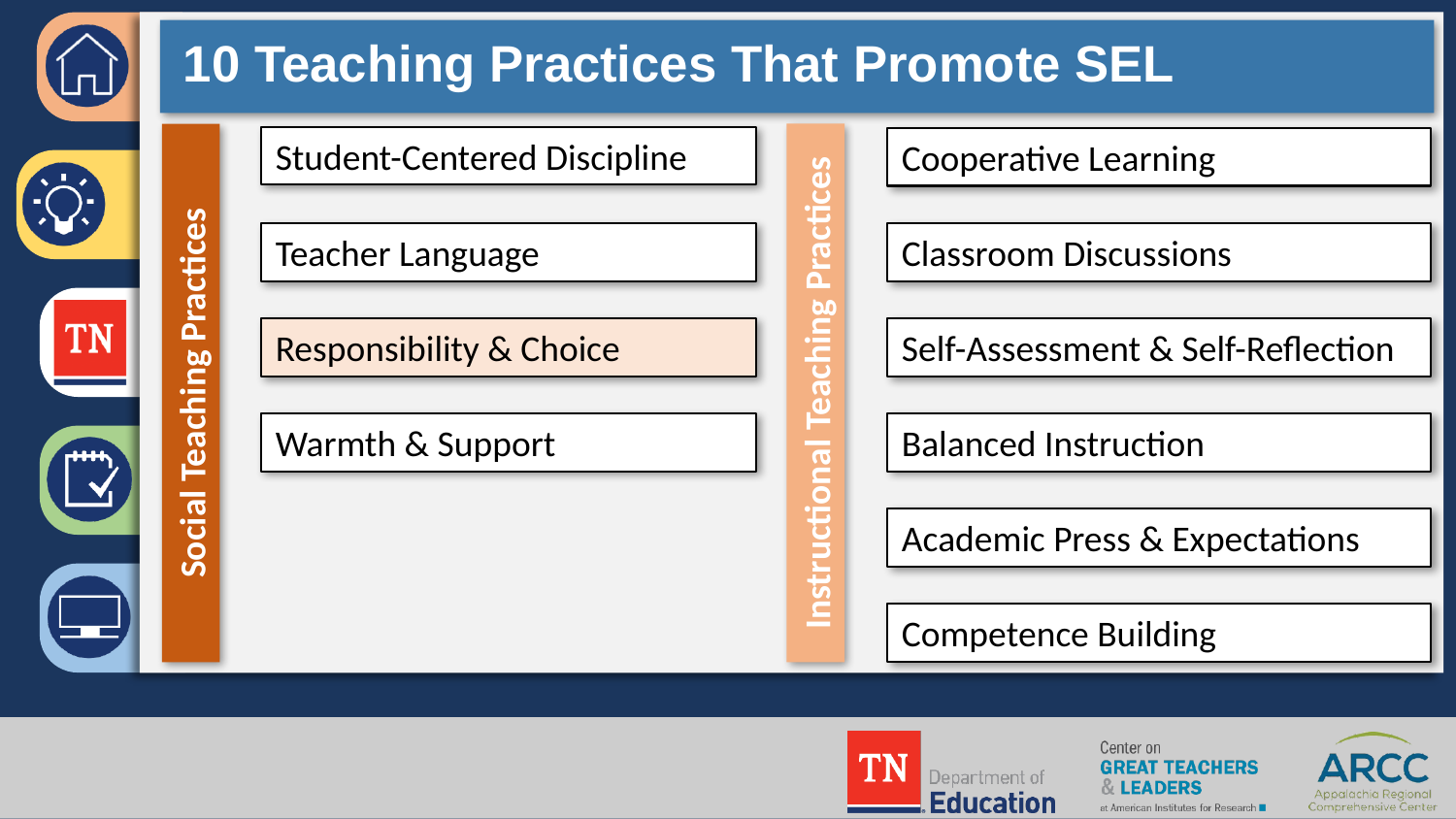

# 10 Teaching Practices That Promote SEL

Student-Centered Discipline
Cooperative Learning
Teacher Language
Classroom Discussions
Responsibility & Choice
Self-Assessment & Self-Reflection
Instructional Teaching Practices
Social Teaching Practices
Warmth & Support
Balanced Instruction
Academic Press & Expectations
Competence Building